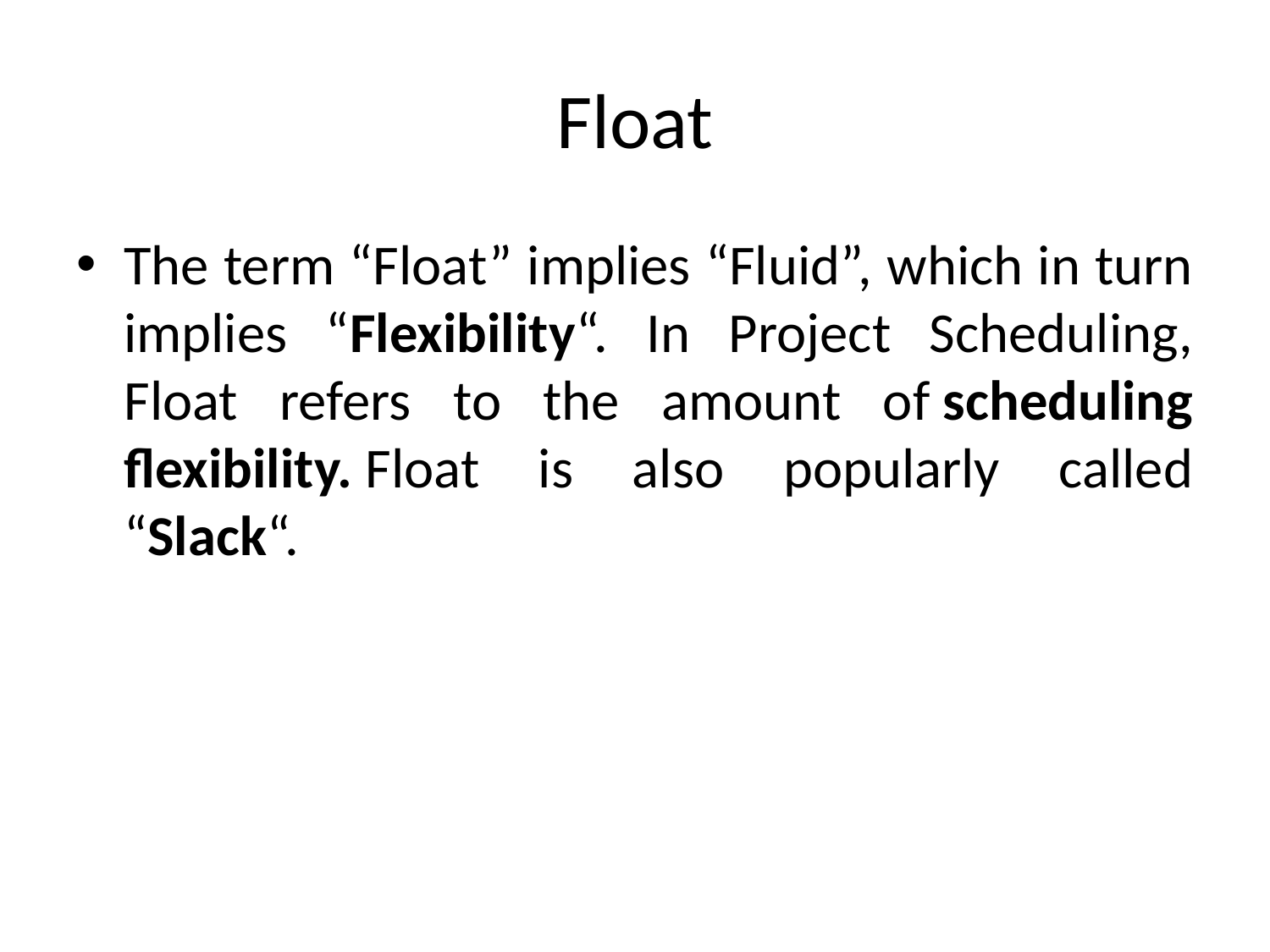

# Float
The term “Float” implies “Fluid”, which in turn implies “Flexibility“. In Project Scheduling, Float refers to the amount of scheduling flexibility. Float is also popularly called “Slack“.